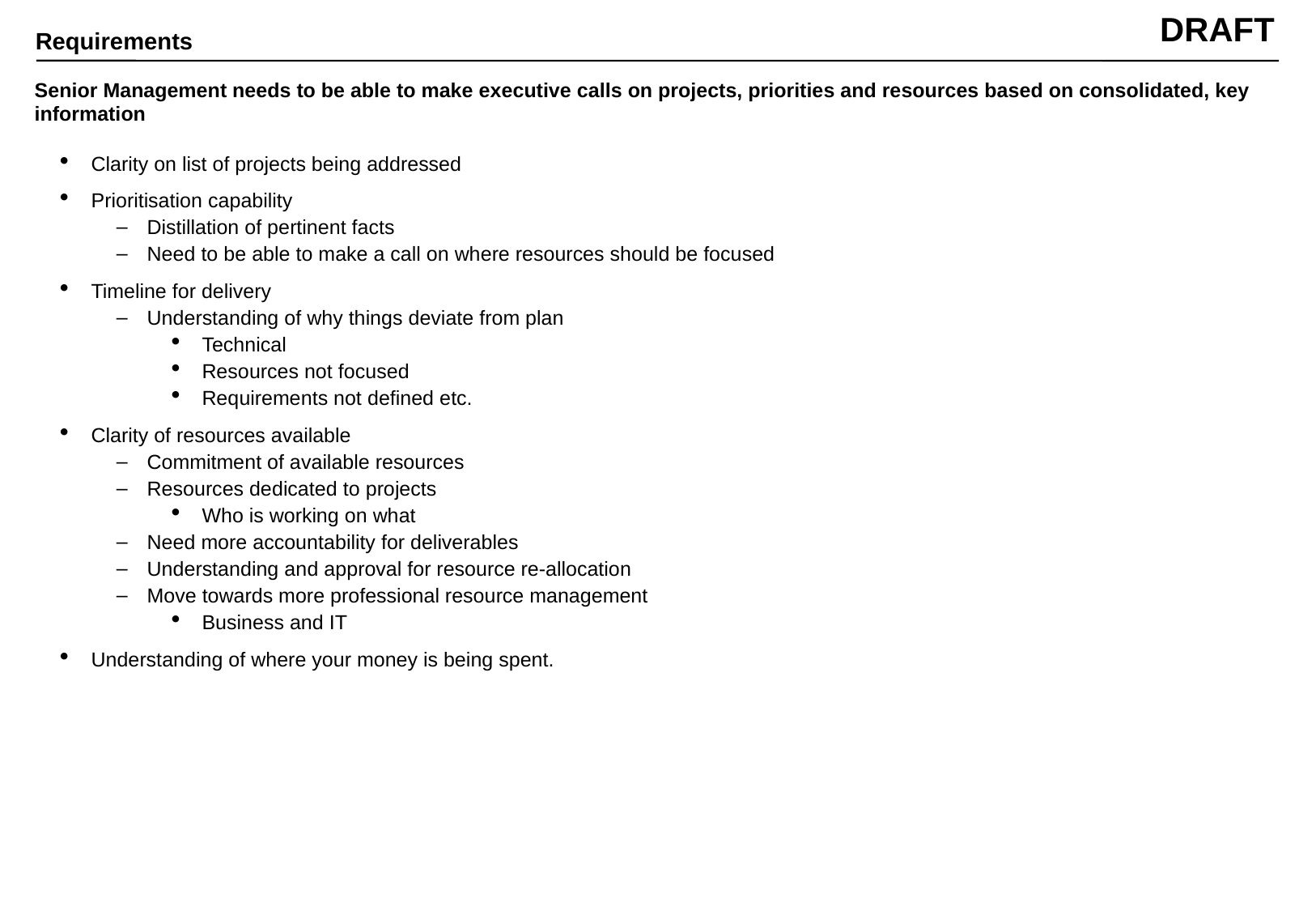

Requirements
# Senior Management needs to be able to make executive calls on projects, priorities and resources based on consolidated, key information
Clarity on list of projects being addressed
Prioritisation capability
Distillation of pertinent facts
Need to be able to make a call on where resources should be focused
Timeline for delivery
Understanding of why things deviate from plan
Technical
Resources not focused
Requirements not defined etc.
Clarity of resources available
Commitment of available resources
Resources dedicated to projects
Who is working on what
Need more accountability for deliverables
Understanding and approval for resource re-allocation
Move towards more professional resource management
Business and IT
Understanding of where your money is being spent.